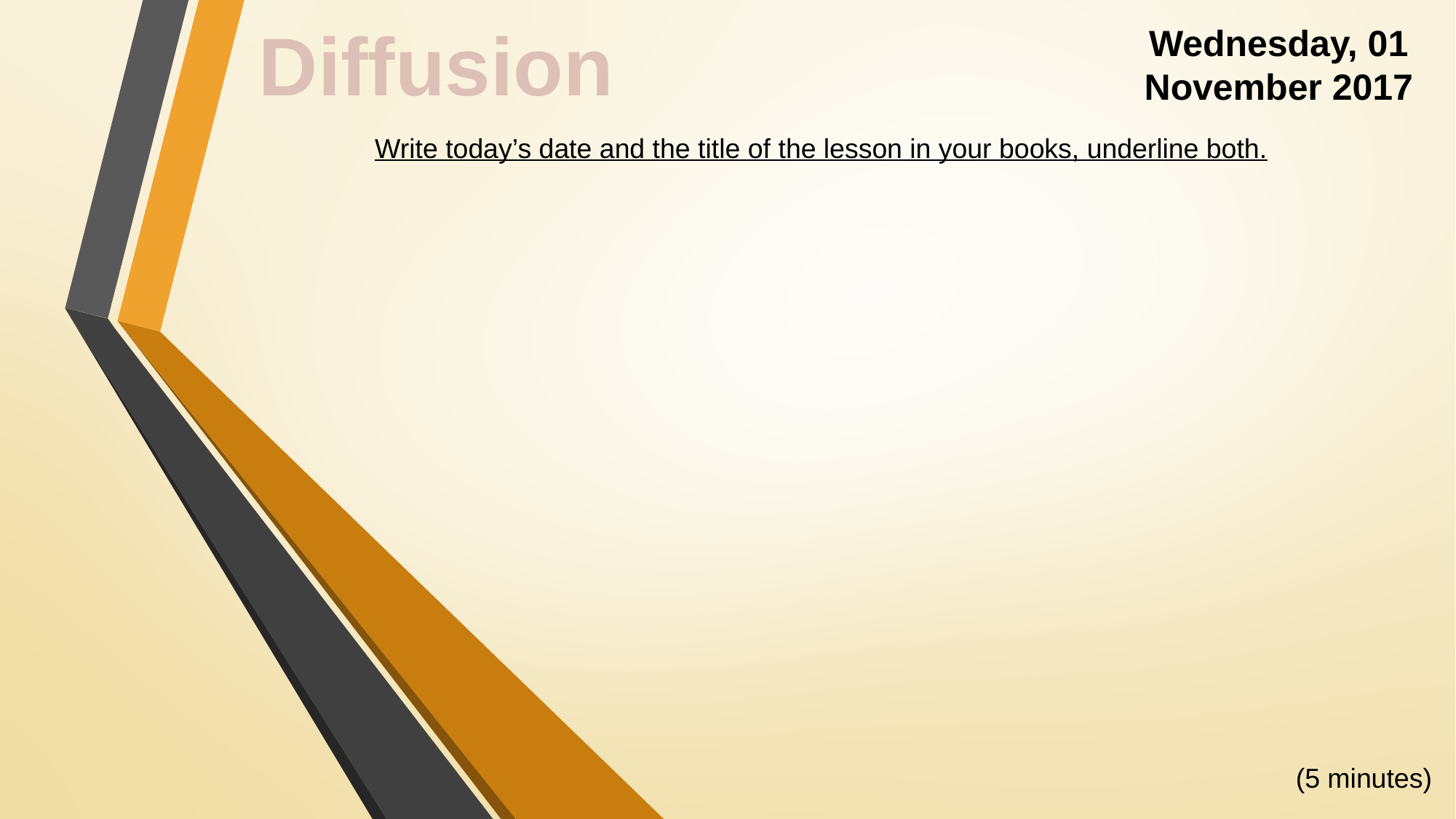

Diffusion
Wednesday, 01 November 2017
Write today’s date and the title of the lesson in your books, underline both.
(5 minutes)